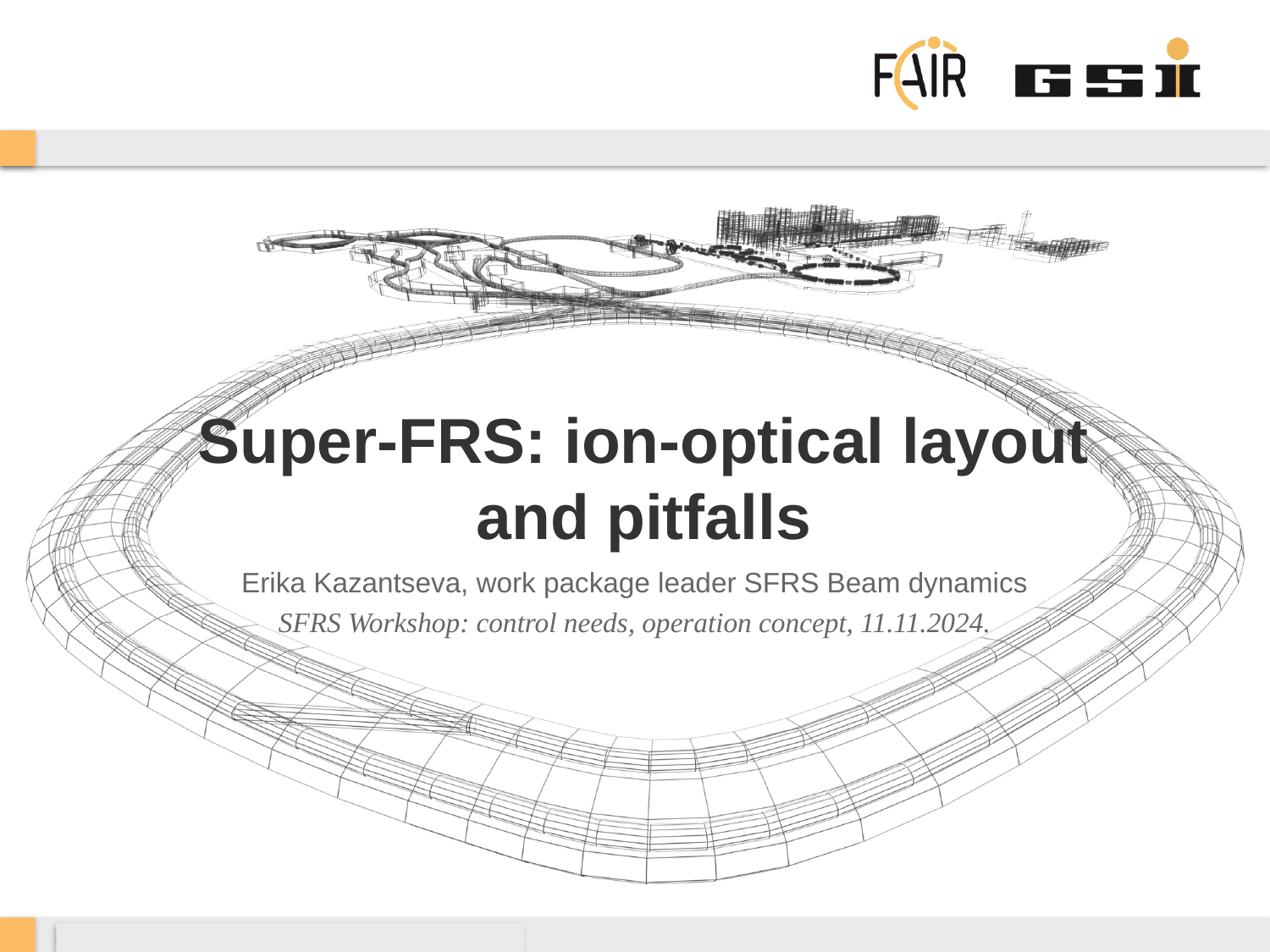

# Super-FRS: ion-optical layout and pitfalls
Erika Kazantseva, work package leader SFRS Beam dynamics
SFRS Workshop: control needs, operation concept, 11.11.2024.